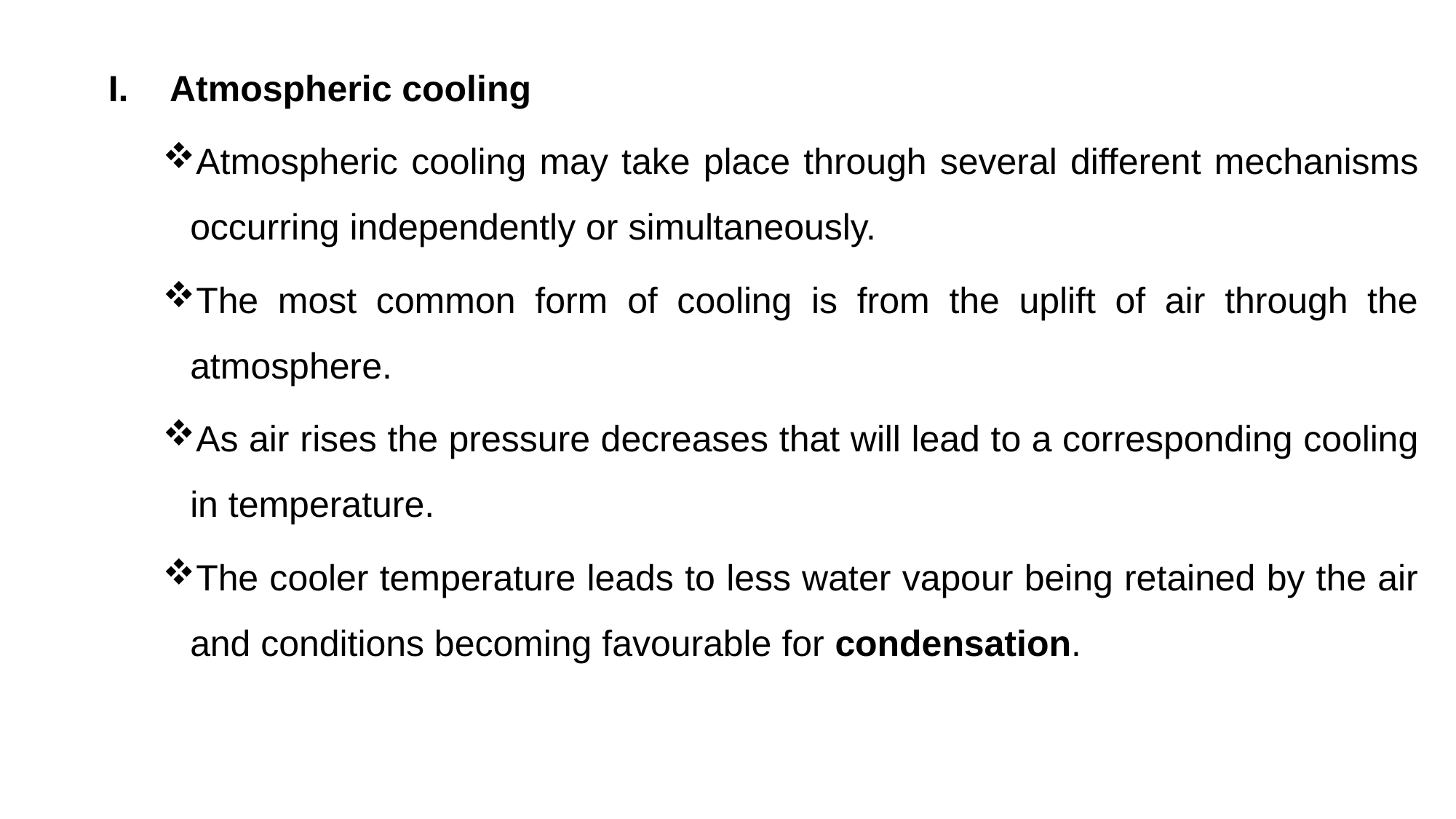

Atmospheric cooling
Atmospheric cooling may take place through several different mechanisms occurring independently or simultaneously.
The most common form of cooling is from the uplift of air through the atmosphere.
As air rises the pressure decreases that will lead to a corresponding cooling in temperature.
The cooler temperature leads to less water vapour being retained by the air and conditions becoming favourable for condensation.